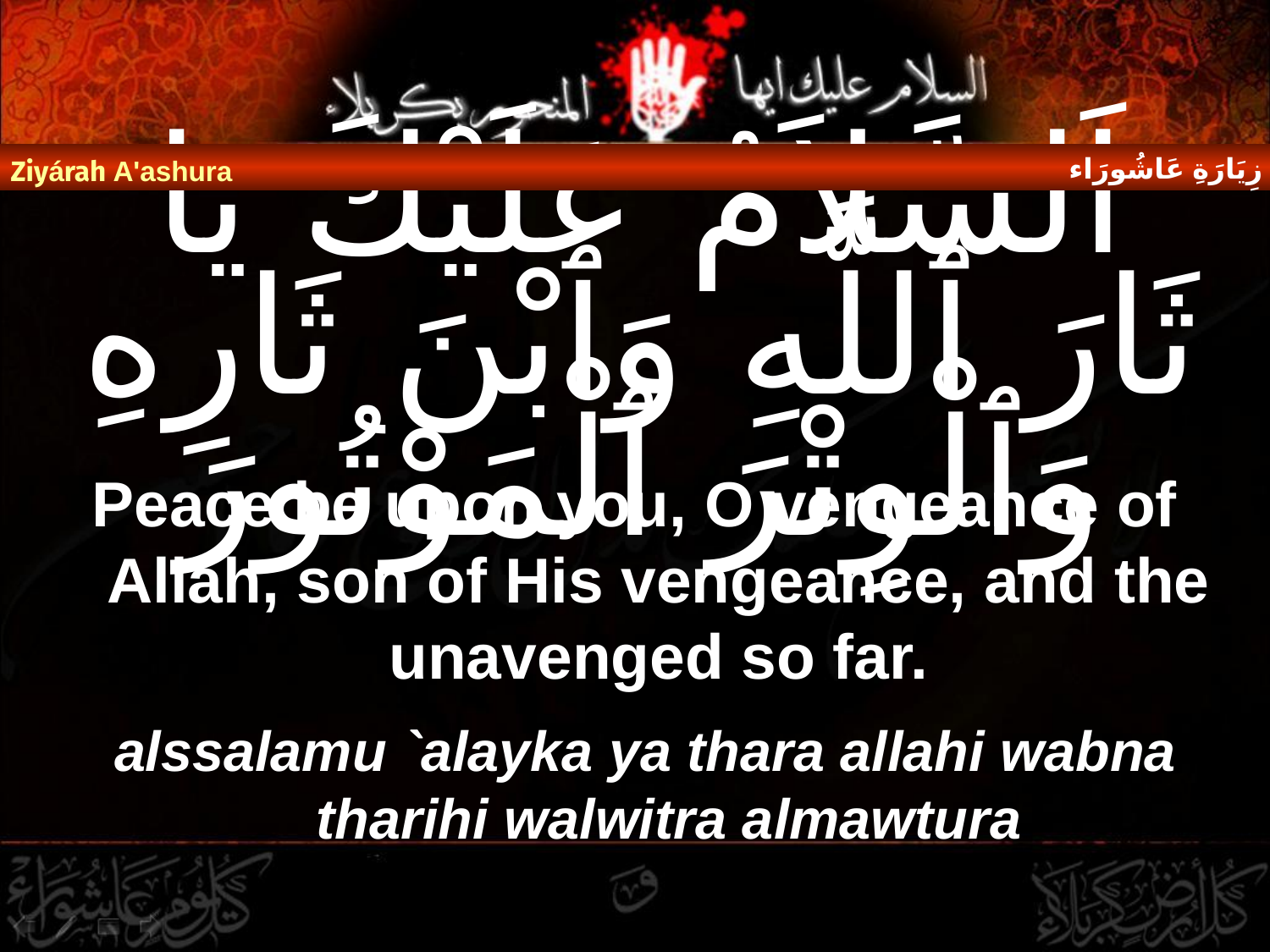

زِيَارَةِ عَاشُورَاء
Ziyárah A'ashura
# اَلسَّلاَمُ عَلَيْكَ يَا ثَارَ ٱللَّهِ وَٱبْنَ ثَارِهِ وَٱلْوِتْرَ ٱلْمَوْتُورَ
Peace be upon you, O vengeance of Allah, son of His vengeance, and the unavenged so far.
alssalamu `alayka ya thara allahi wabna tharihi walwitra almawtura